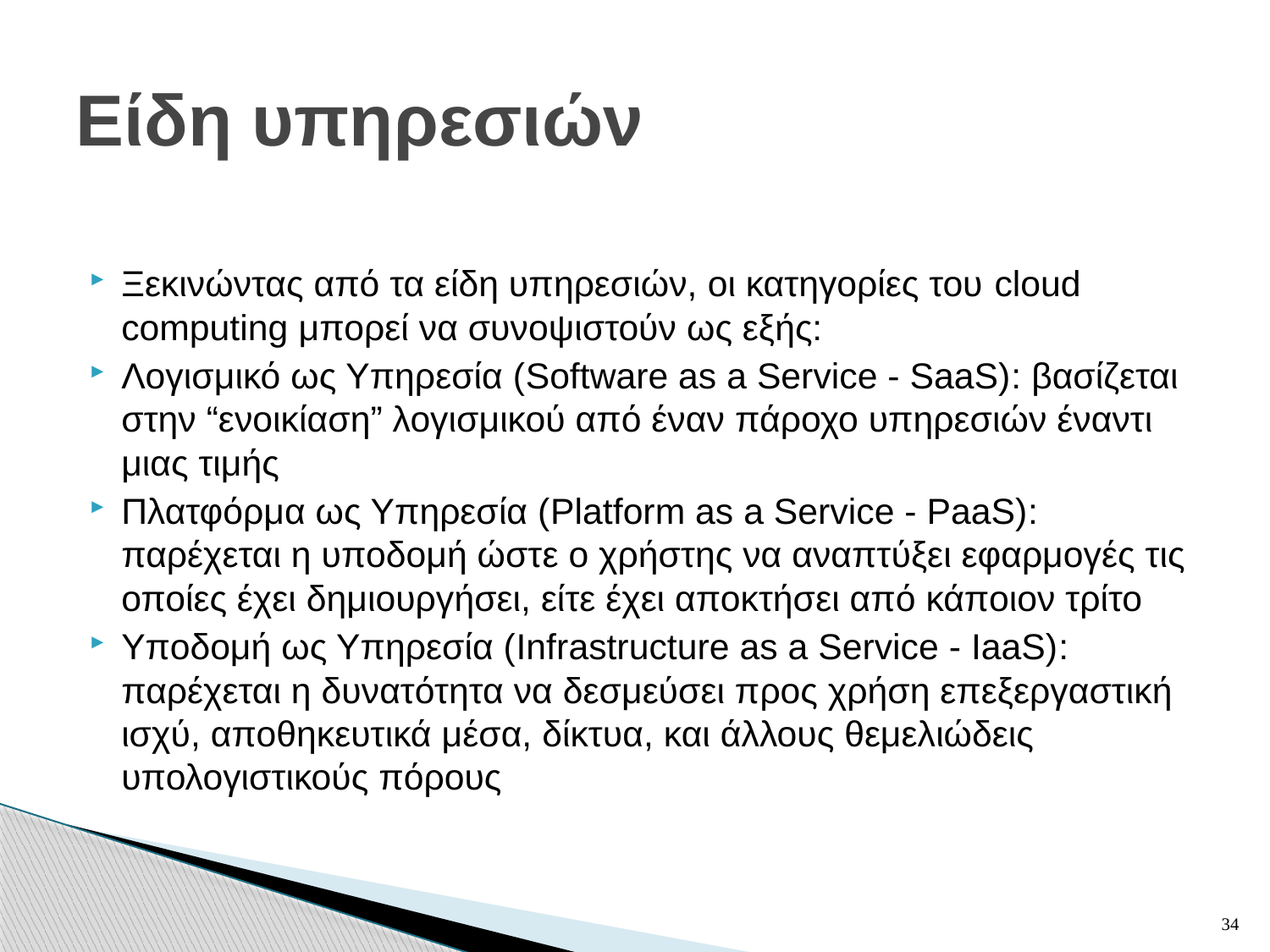

# Είδη υπηρεσιών

Ξεκινώντας από τα είδη υπηρεσιών, οι κατηγορίες του cloud computing μπορεί να συνοψιστούν ως εξής:
Λογισμικό ως Υπηρεσία (Software as a Service - SaaS): βασίζεται στην “ενοικίαση” λογισμικού από έναν πάροχο υπηρεσιών έναντι μιας τιμής
Πλατφόρμα ως Υπηρεσία (Platform as a Service - PaaS): παρέχεται η υποδομή ώστε ο χρήστης να αναπτύξει εφαρμογές τις οποίες έχει δημιουργήσει, είτε έχει αποκτήσει από κάποιον τρίτο
Υποδομή ως Υπηρεσία (Infrastructure as a Service - IaaS): παρέχεται η δυνατότητα να δεσμεύσει προς χρήση επεξεργαστική ισχύ, αποθηκευτικά μέσα, δίκτυα, και άλλους θεμελιώδεις υπολογιστικούς πόρους
34